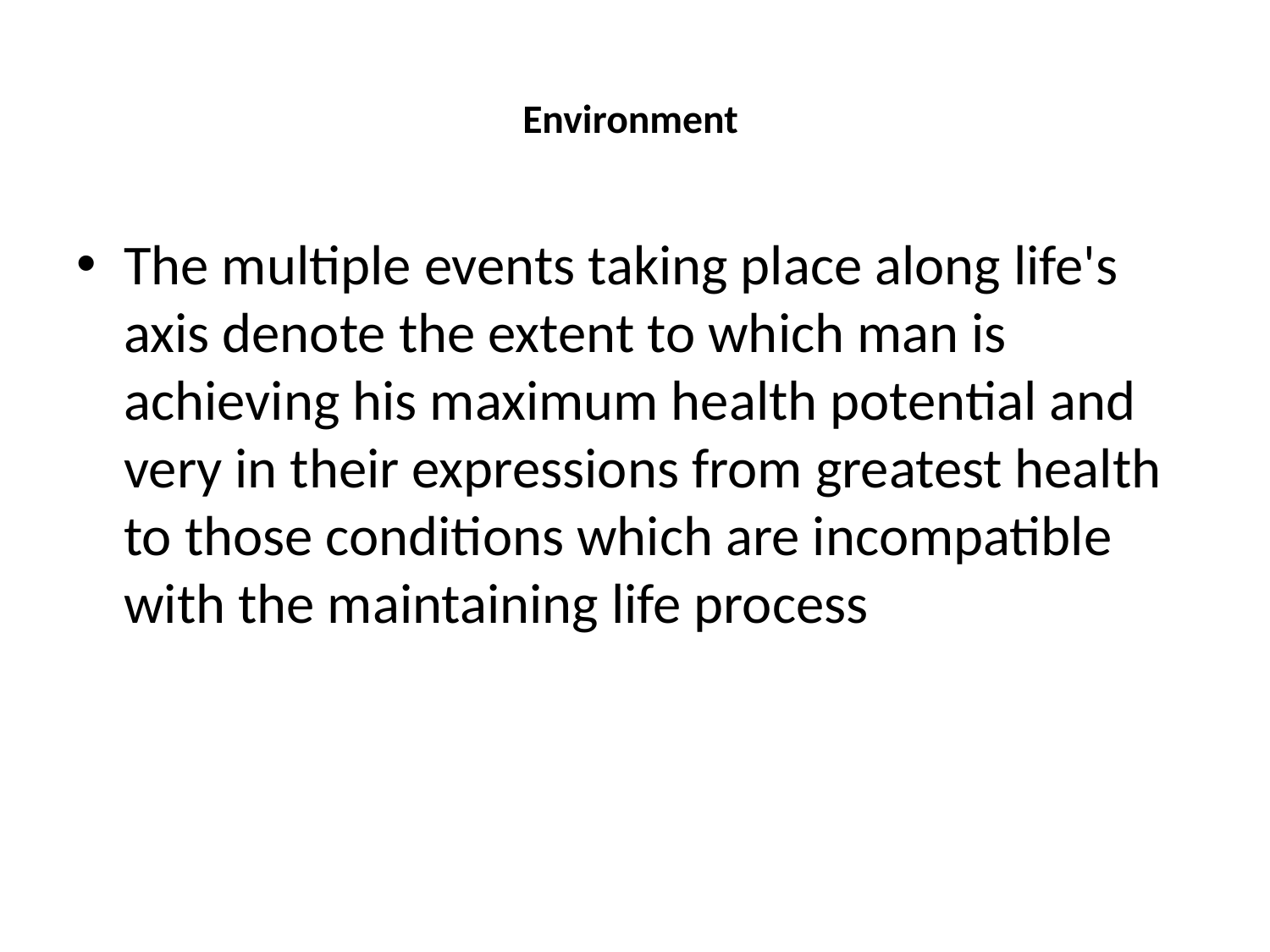

# Environment
The multiple events taking place along life's axis denote the extent to which man is achieving his maximum health potential and very in their expressions from greatest health to those conditions which are incompatible with the maintaining life process